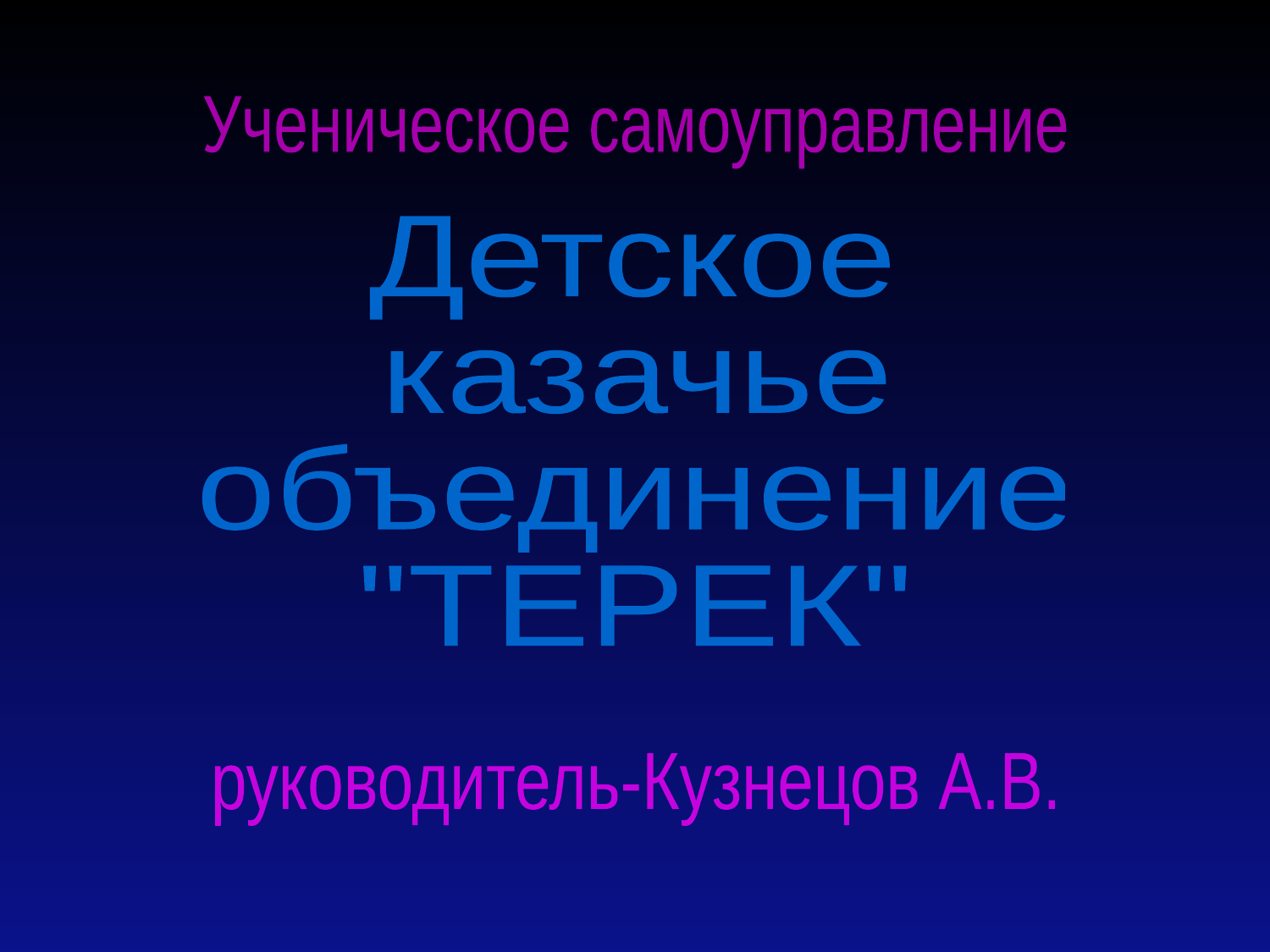

Ученическое самоуправление
Детское
казачье
объединение
"ТЕРЕК"
руководитель-Кузнецов А.В.